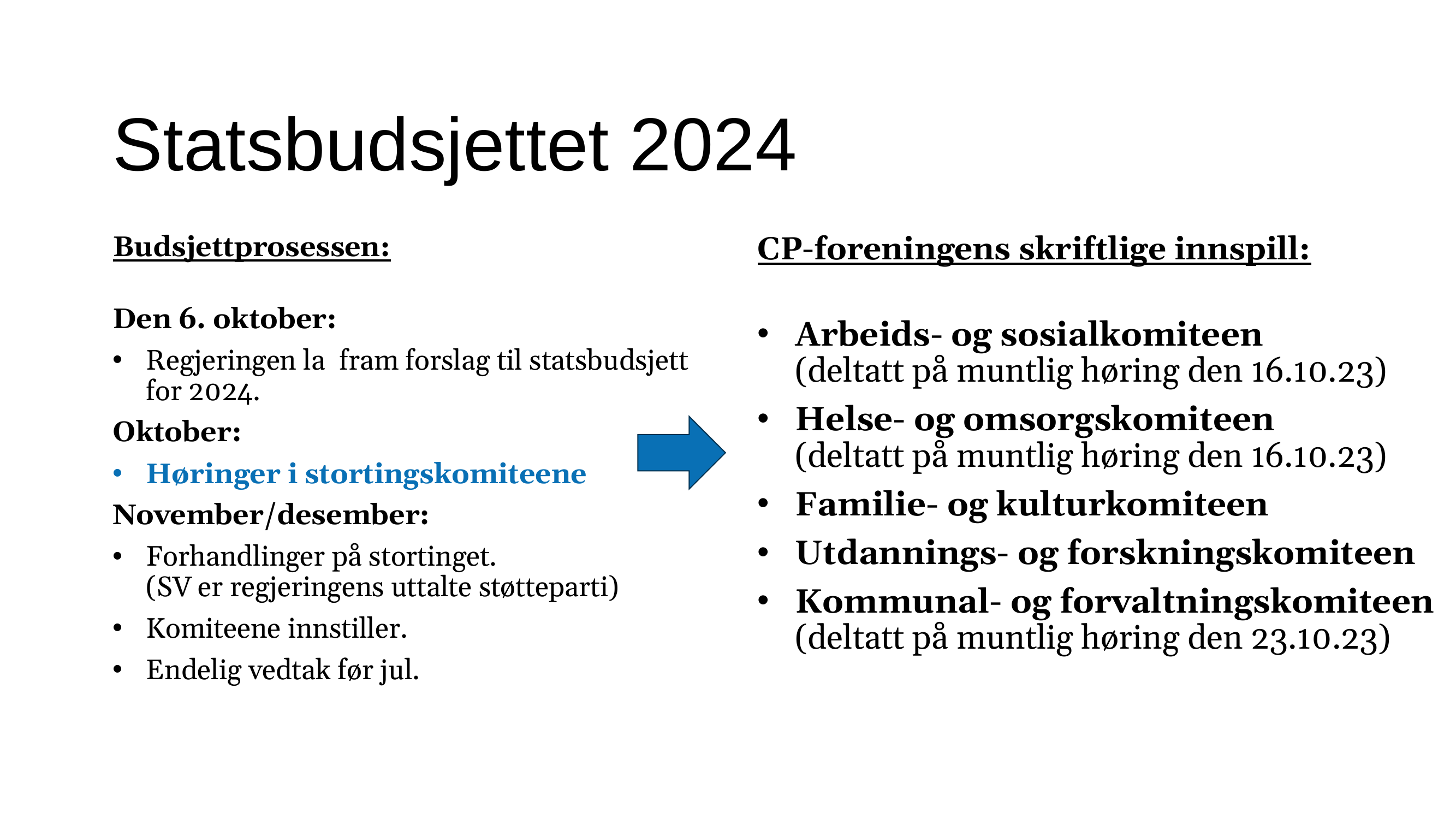

# Statsbudsjettet 2024
Budsjettprosessen:
Den 6. oktober:
Regjeringen la  fram forslag til statsbudsjett for 2024.
Oktober:
Høringer i stortingskomiteene
November/desember:
Forhandlinger på stortinget.
(SV er regjeringens uttalte støtteparti)
Komiteene innstiller.
Endelig vedtak før jul.
CP-foreningens skriftlige innspill:
Arbeids- og sosialkomiteen
(deltatt på muntlig høring den 16.10.23)
Helse- og omsorgskomiteen
(deltatt på muntlig høring den 16.10.23)
Familie- og kulturkomiteen
Utdannings- og forskningskomiteen
Kommunal- og forvaltningskomiteen
(deltatt på muntlig høring den 23.10.23)